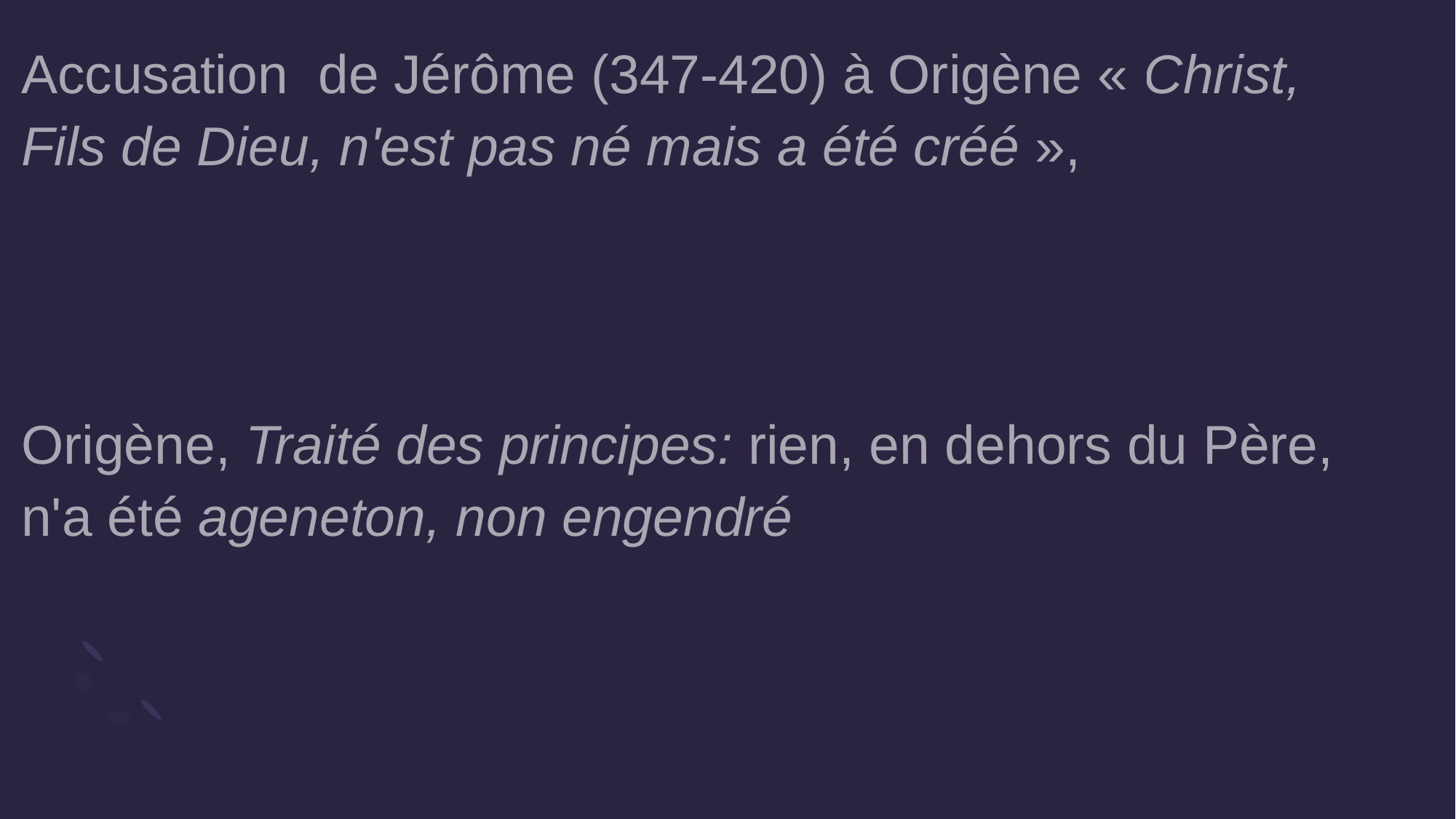

Accusation  de Jérôme (347-420) à Origène « Christ, Fils de Dieu, n'est pas né mais a été créé »,

Origène, Traité des principes: rien, en dehors du Père, n'a été ageneton, non engendré